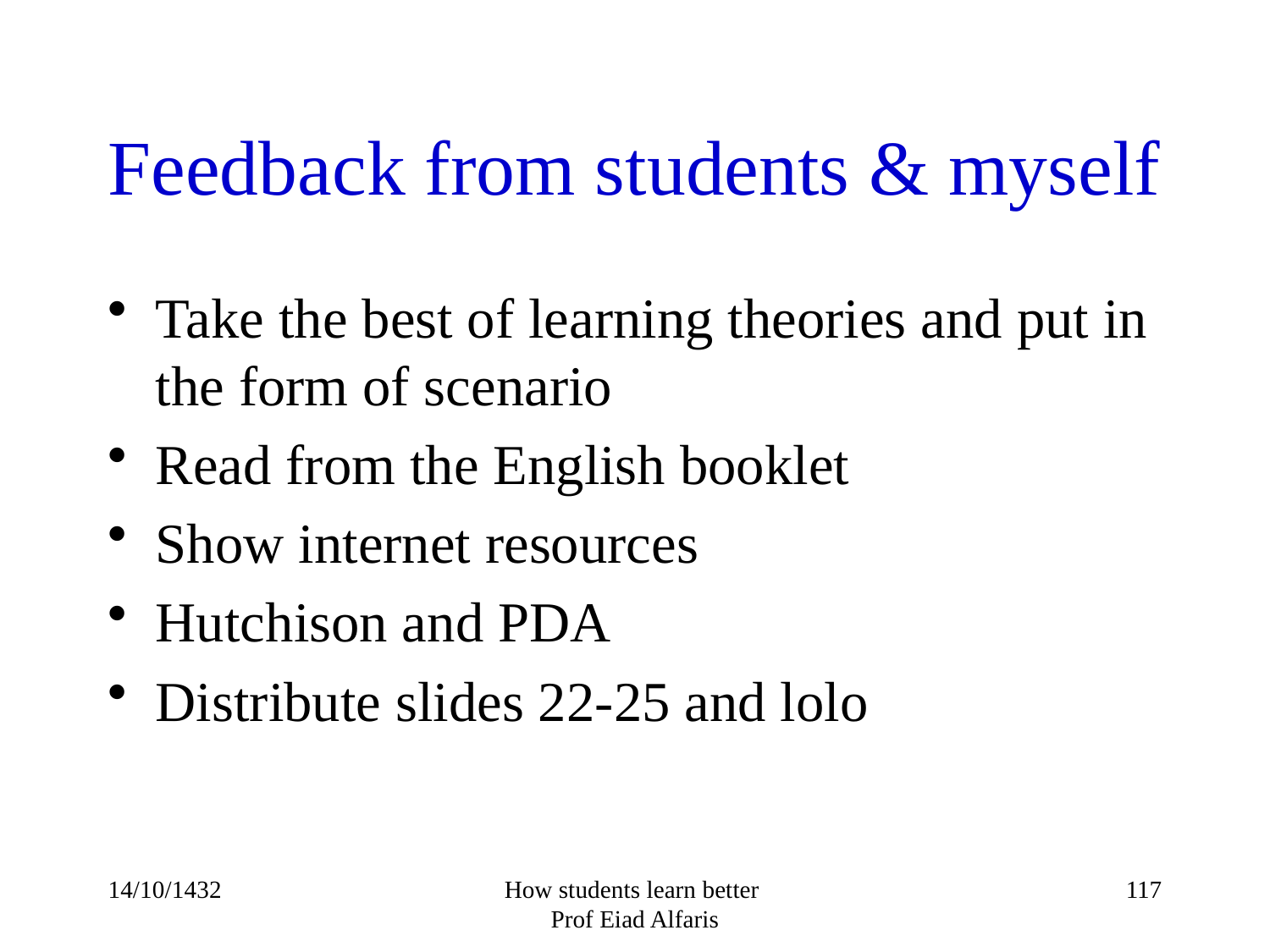

# Feedback from students & myself
Take the best of learning theories and put in the form of scenario
Read from the English booklet
Show internet resources
Hutchison and PDA
Distribute slides 22-25 and lolo

14/10/1432
How students learn better
Prof Eiad Alfaris
117